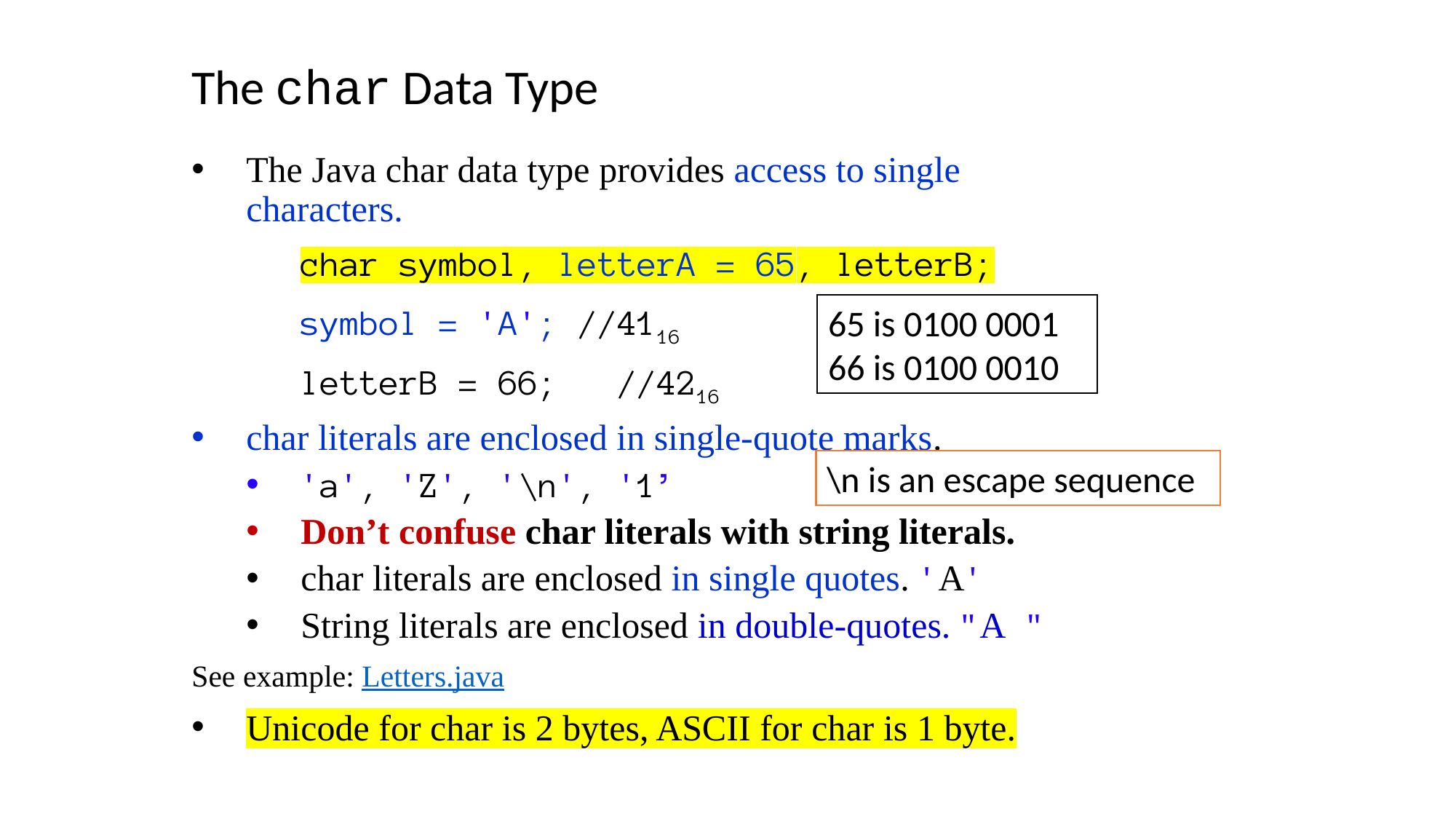

The char Data Type
The Java char data type provides access to single characters.
	char symbol, letterA = 65, letterB;
	symbol = 'A'; //4116
	letterB = 66;   //4216
char literals are enclosed in single-quote marks.
'a', 'Z', '\n', '1’
Don’t confuse char literals with string literals.
char literals are enclosed in single quotes. 'A'
String literals are enclosed in double-quotes. "A "
See example: Letters.java
Unicode for char is 2 bytes, ASCII for char is 1 byte.
65 is 0100 0001
66 is 0100 0010
\n is an escape sequence